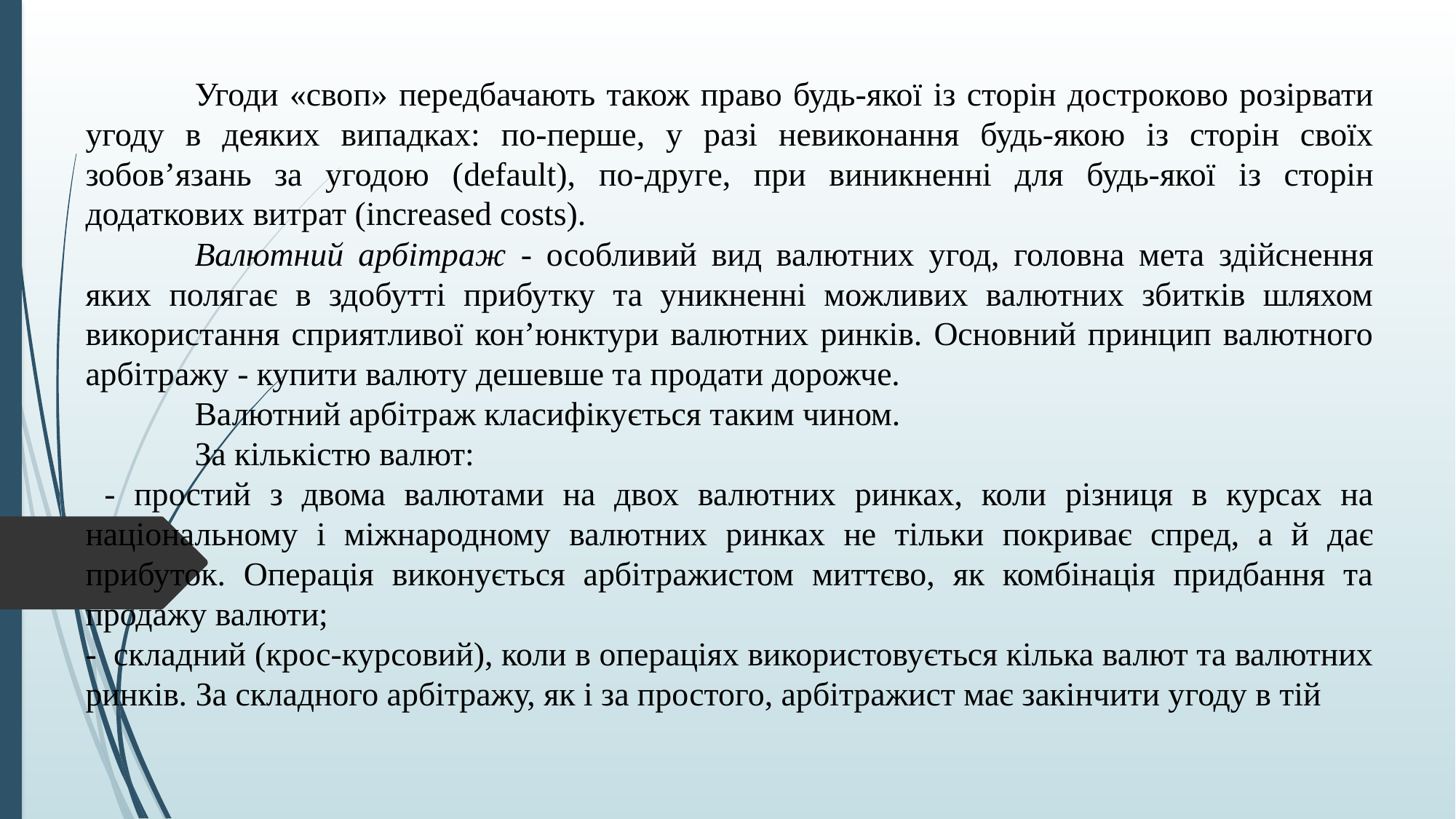

Угоди «своп» передбачають також право будь-якої із сторін достроково розірвати угоду в деяких випадках: по-перше, у разі невиконання будь-якою із сторін своїх зобов’язань за угодою (default), по-друге, при виникненні для будь-якої із сторін додаткових витрат (increased costs).
	Валютний арбітраж - особливий вид валютних угод, головна мета здійснення яких полягає в здобутті прибутку та уникненні можливих валютних збитків шляхом використання сприятливої кон’юнктури валютних ринків. Основний принцип валютного арбітражу - купити валюту дешевше та продати дорожче.
	Валютний арбітраж класифікується таким чином.
	За кількістю валют:
 - простий з двома валютами на двох валютних ринках, коли різниця в курсах на національному і міжнародному валютних ринках не тільки покриває спред, а й дає прибуток. Операція виконується арбітражистом миттєво, як комбінація придбання та продажу валюти;
-  складний (крос-курсовий), коли в операціях використовується кілька валют та валютних ринків. За складного арбітражу, як і за простого, арбітражист має закінчити угоду в тій